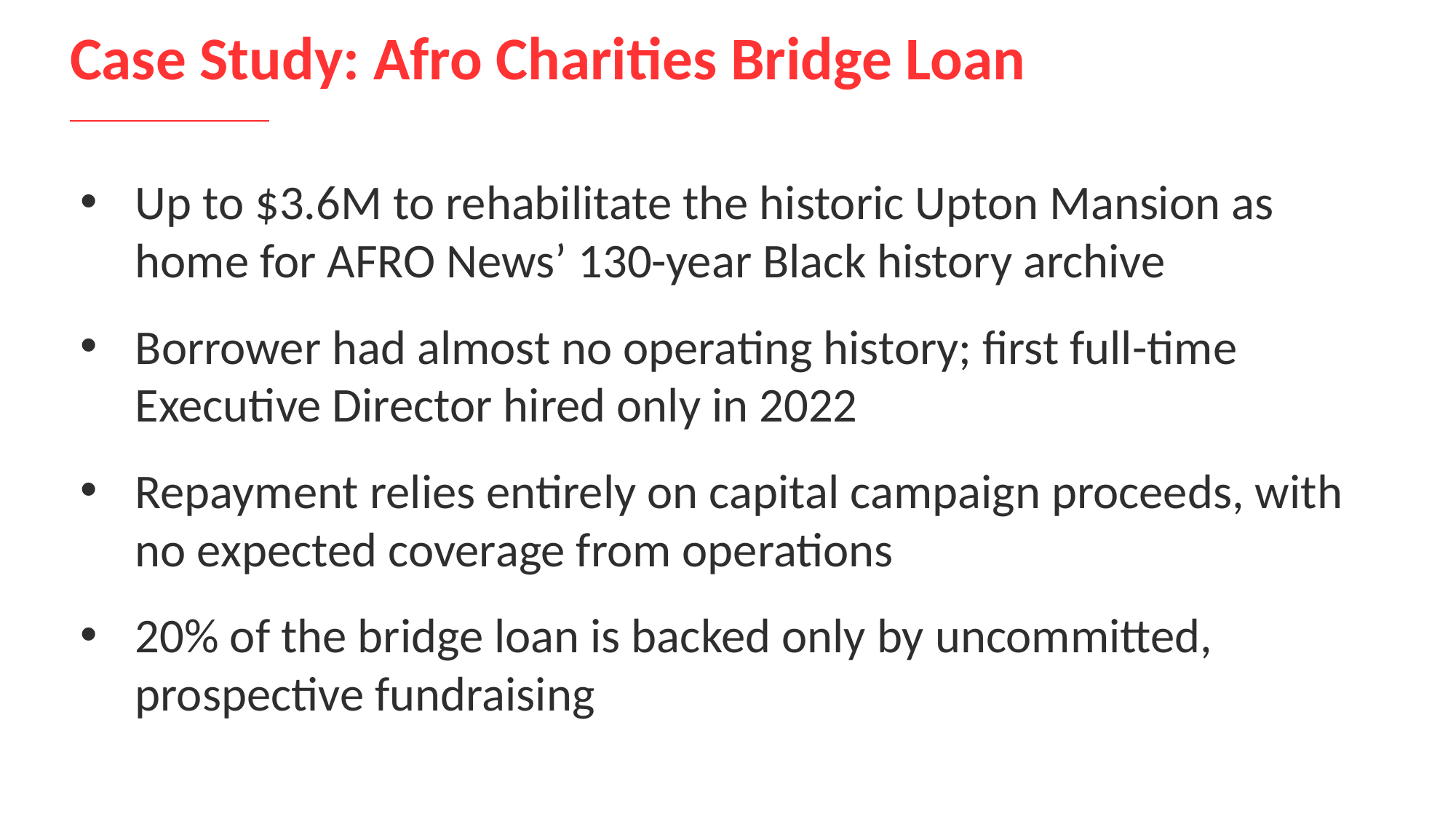

# Case Study: Afro Charities Bridge Loan
Up to $3.6M to rehabilitate the historic Upton Mansion as home for AFRO News’ 130-year Black history archive
Borrower had almost no operating history; first full-time Executive Director hired only in 2022
Repayment relies entirely on capital campaign proceeds, with no expected coverage from operations
20% of the bridge loan is backed only by uncommitted, prospective fundraising